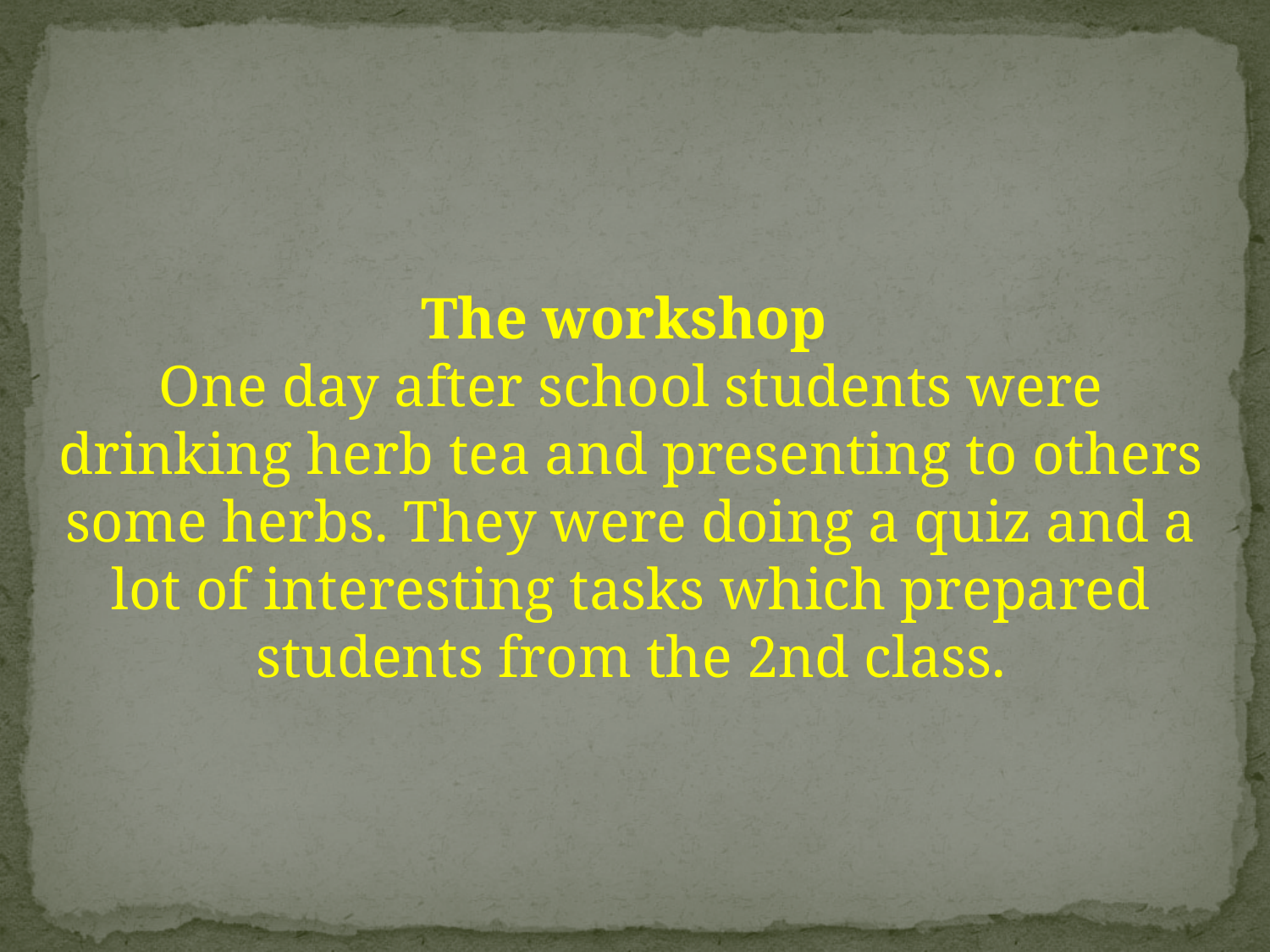

The workshop
One day after school students were drinking herb tea and presenting to others some herbs. They were doing a quiz and a lot of interesting tasks which prepared students from the 2nd class.